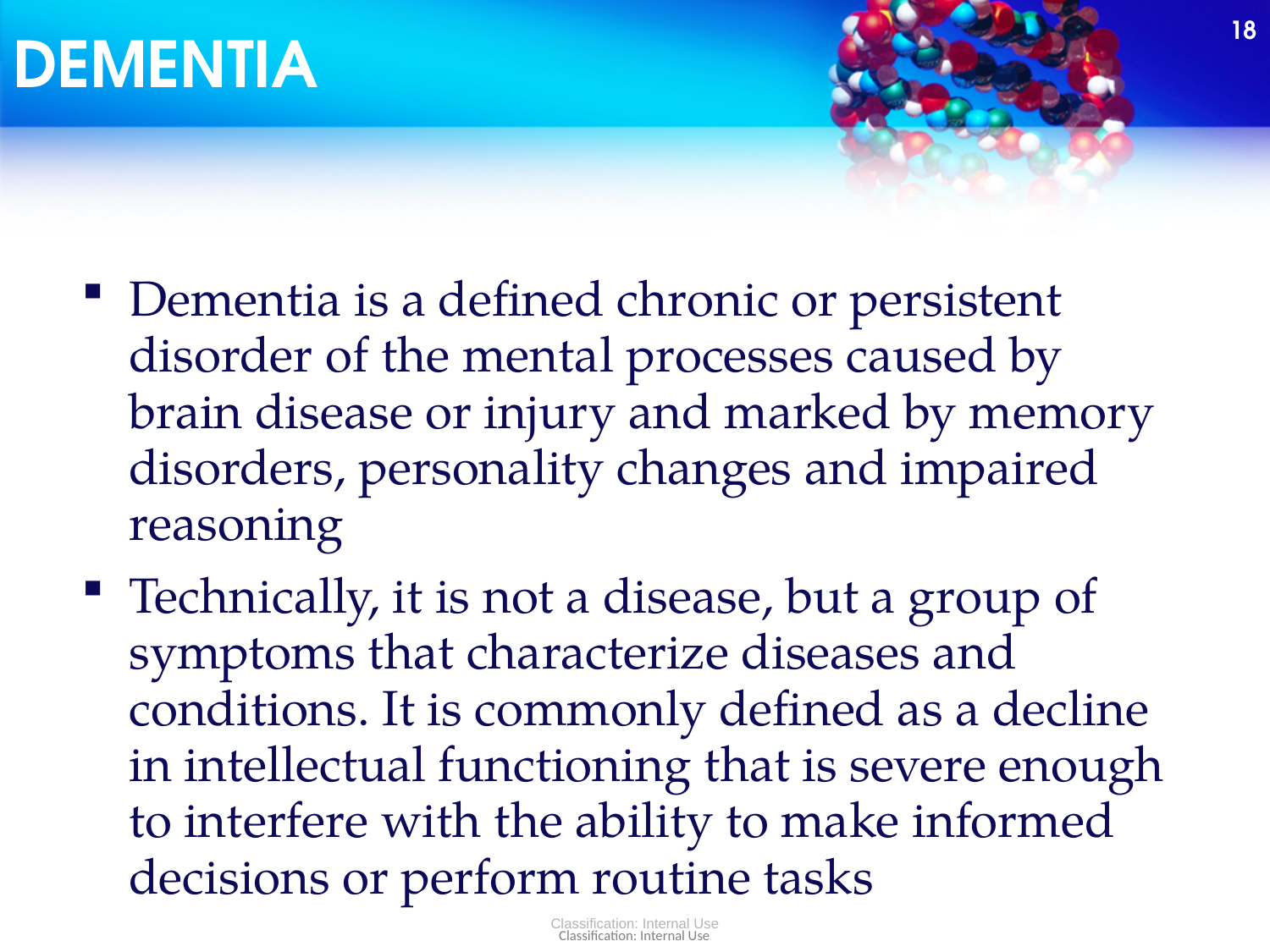

18
# DEMENTIA
Dementia is a defined chronic or persistent disorder of the mental processes caused by brain disease or injury and marked by memory disorders, personality changes and impaired reasoning
Technically, it is not a disease, but a group of symptoms that characterize diseases and conditions. It is commonly defined as a decline in intellectual functioning that is severe enough to interfere with the ability to make informed decisions or perform routine tasks